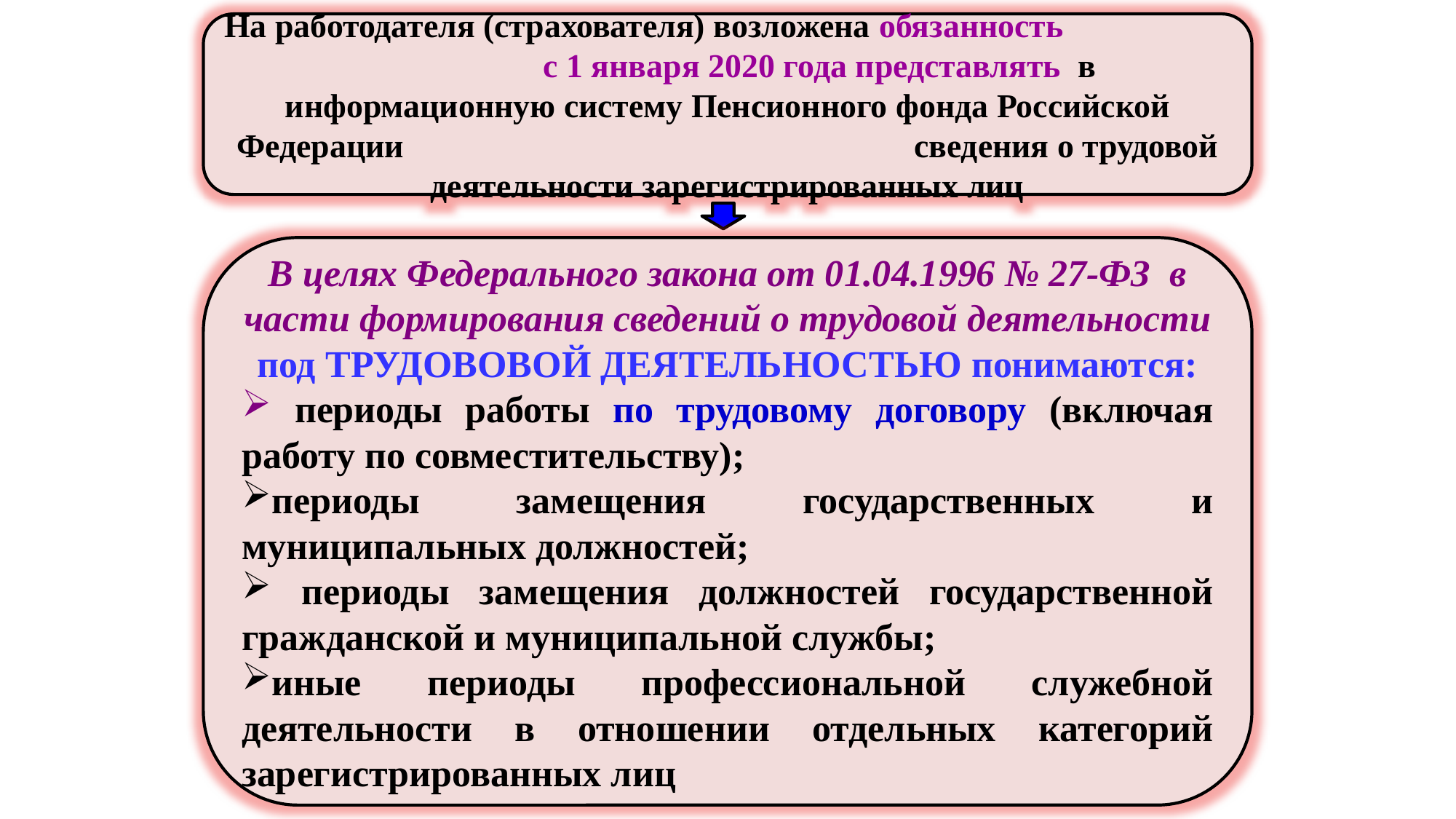

На работодателя (страхователя) возложена обязанность                                           с 1 января 2020 года представлять  в информационную систему Пенсионного фонда Российской Федерации                                                             сведения о трудовой деятельности зарегистрированных лиц

В целях Федерального закона от 01.04.1996 № 27-ФЗ  в части формирования сведений о трудовой деятельности под ТРУДОВОВОЙ ДЕЯТЕЛЬНОСТЬЮ понимаются:
 периоды работы по трудовому договору (включая работу по совместительству);
периоды замещения государственных и муниципальных должностей;
 периоды замещения должностей государственной гражданской и муниципальной службы;
иные периоды профессиональной служебной деятельности в отношении отдельных категорий зарегистрированных лиц